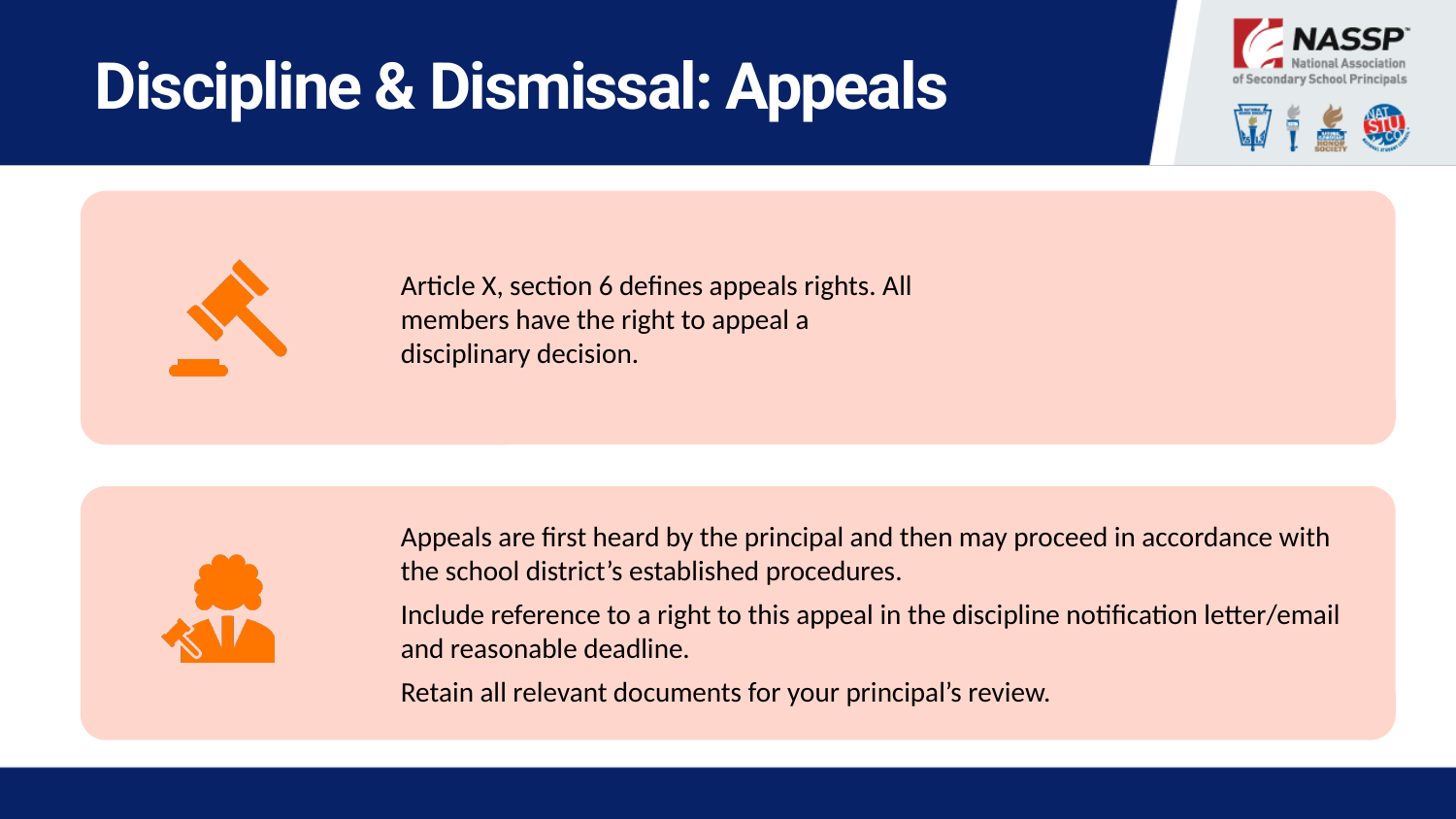

# Discipline & Dismissal: Appeals
Article X, section 6 defines appeals rights. All members have the right to appeal a disciplinary decision.

Appeals are first heard by the principal and then may proceed in accordance with the school district’s established procedures.
Include reference to a right to this appeal in the discipline notification letter/email and reasonable deadline.
Retain all relevant documents for your principal’s review.